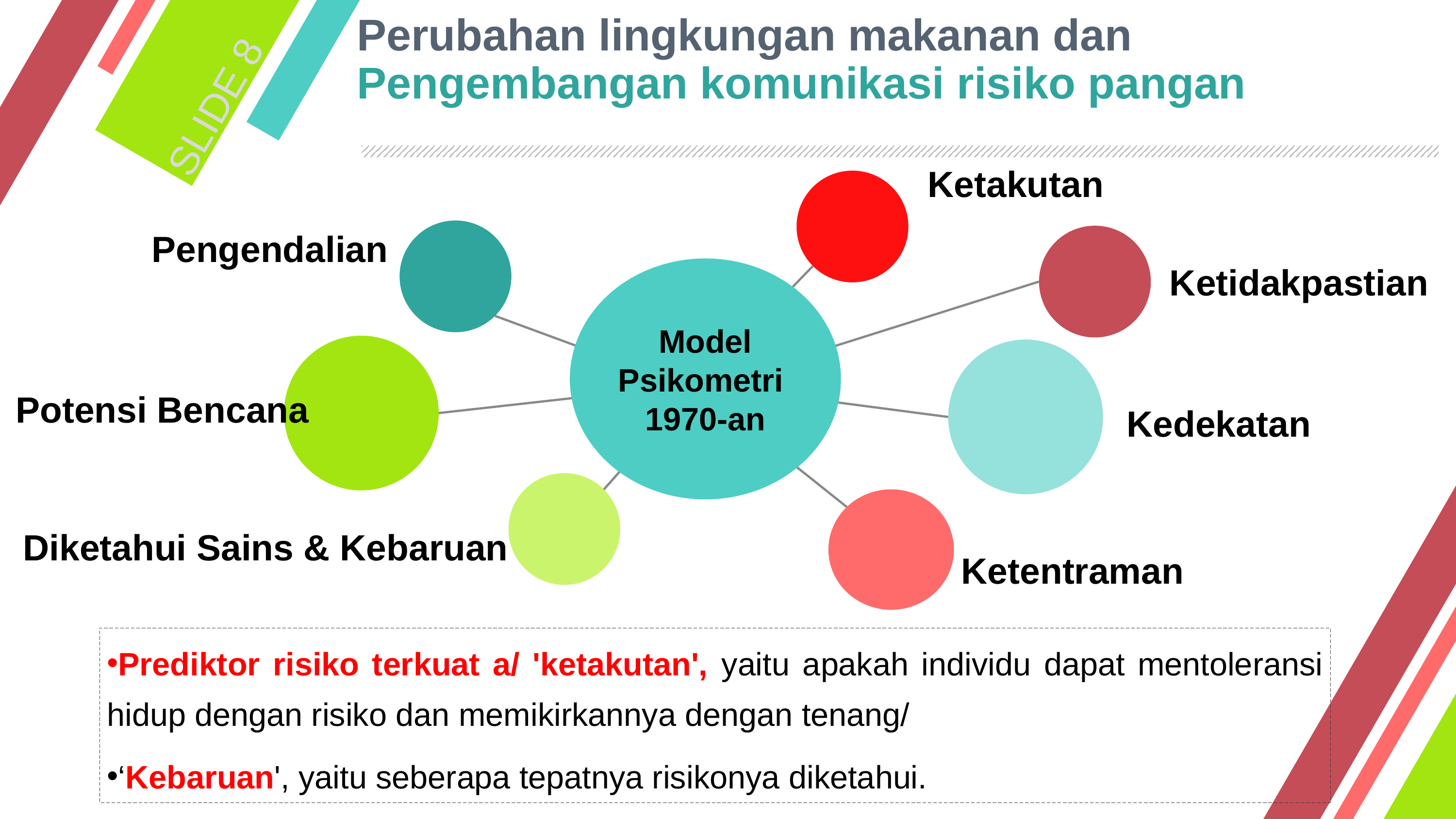

# Perubahan lingkungan makanan dan Pengembangan komunikasi risiko pangan
SLIDE 8
Ketakutan

Pengendalian

Ketidakpastian
Model Psikometri
1970-an

Potensi Bencana
Kedekatan

Diketahui Sains & Kebaruan
Ketentraman
Prediktor risiko terkuat a/ 'ketakutan', yaitu apakah individu dapat mentoleransi hidup dengan risiko dan memikirkannya dengan tenang/
‘Kebaruan', yaitu seberapa tepatnya risikonya diketahui.